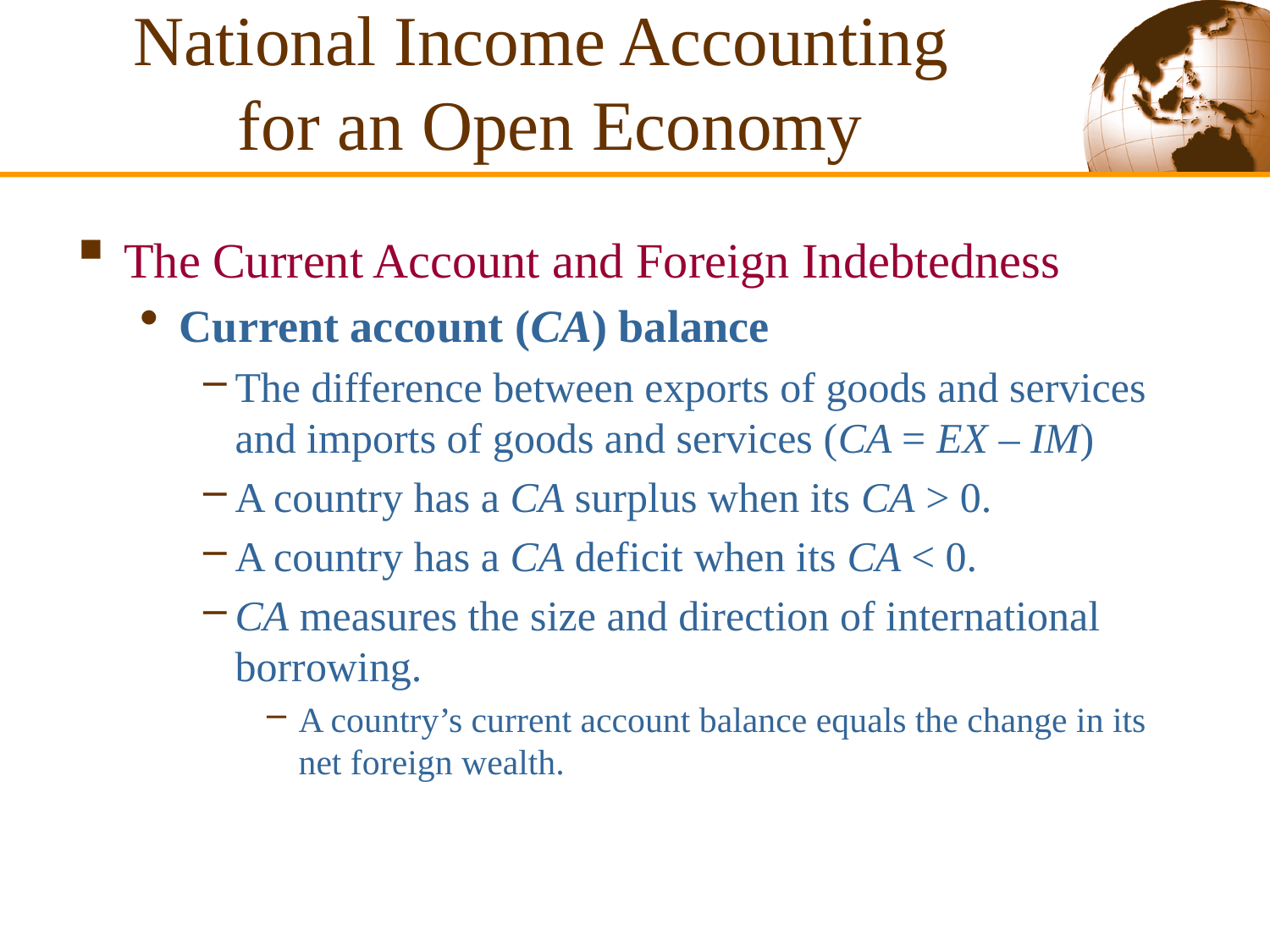

# National Income Accounting for an Open Economy
The Current Account and Foreign Indebtedness
Current account (CA) balance
The difference between exports of goods and services and imports of goods and services (CA = EX – IM)
A country has a CA surplus when its CA > 0.
A country has a CA deficit when its CA < 0.
CA measures the size and direction of international borrowing.
A country’s current account balance equals the change in its net foreign wealth.